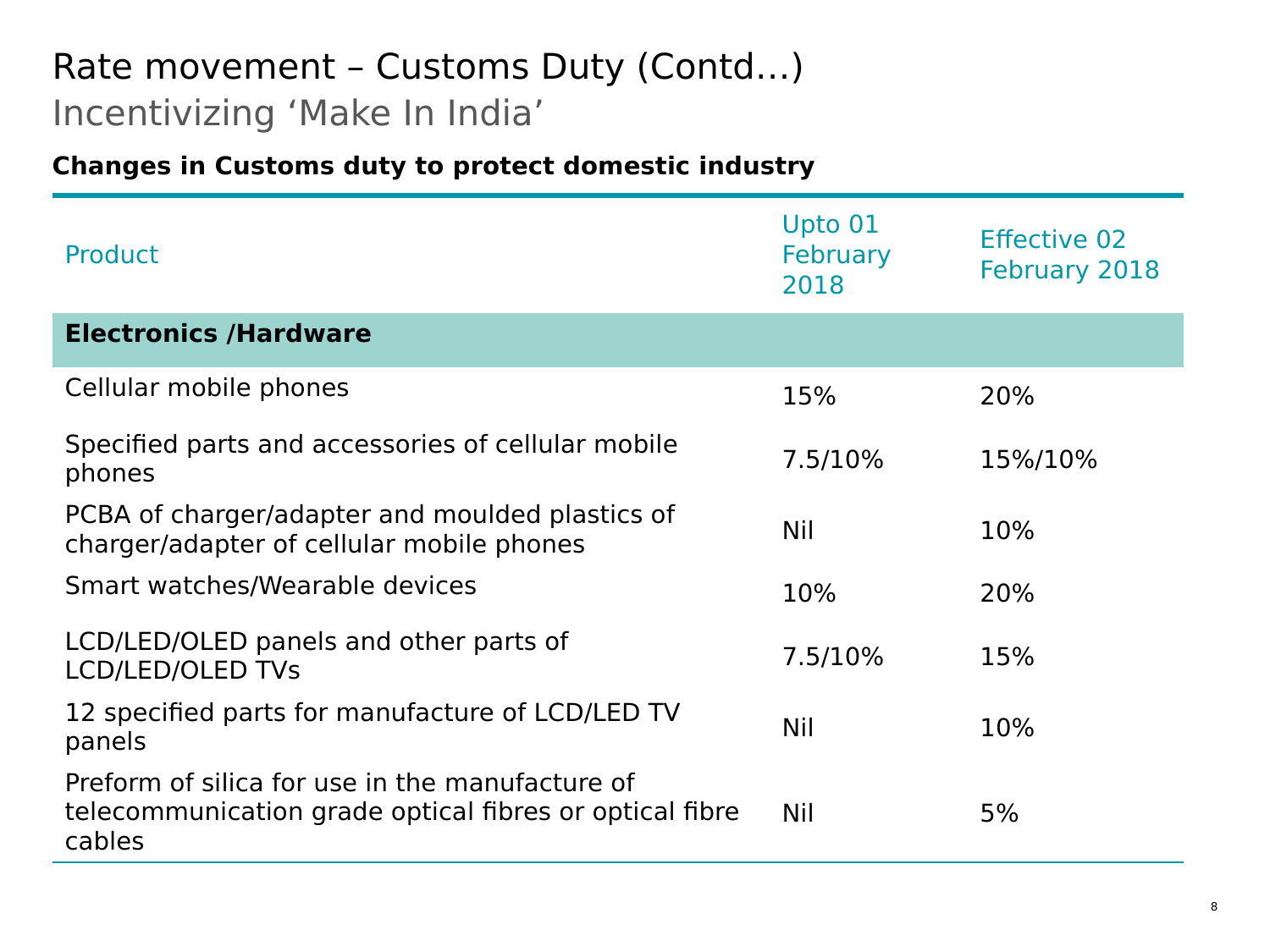

# Rate movement – Customs Duty (Contd…)
Incentivizing ‘Make In India’
Changes in Customs duty to protect domestic industry

| Product | Upto 01 February 2018 | Effective 02 February 2018 |
| --- | --- | --- |
| Electronics /Hardware |  |  |
| Cellular mobile phones | 15% | 20% |
| Specified parts and accessories of cellular mobile phones | 7.5/10% | 15%/10% |
| PCBA of charger/adapter and moulded plastics of charger/adapter of cellular mobile phones | Nil | 10% |
| Smart watches/Wearable devices | 10% | 20% |
| LCD/LED/OLED panels and other parts of LCD/LED/OLED TVs | 7.5/10% | 15% |
| 12 specified parts for manufacture of LCD/LED TV panels | Nil | 10% |
| Preform of silica for use in the manufacture of telecommunication grade optical fibres or optical fibre cables | Nil | 5% |